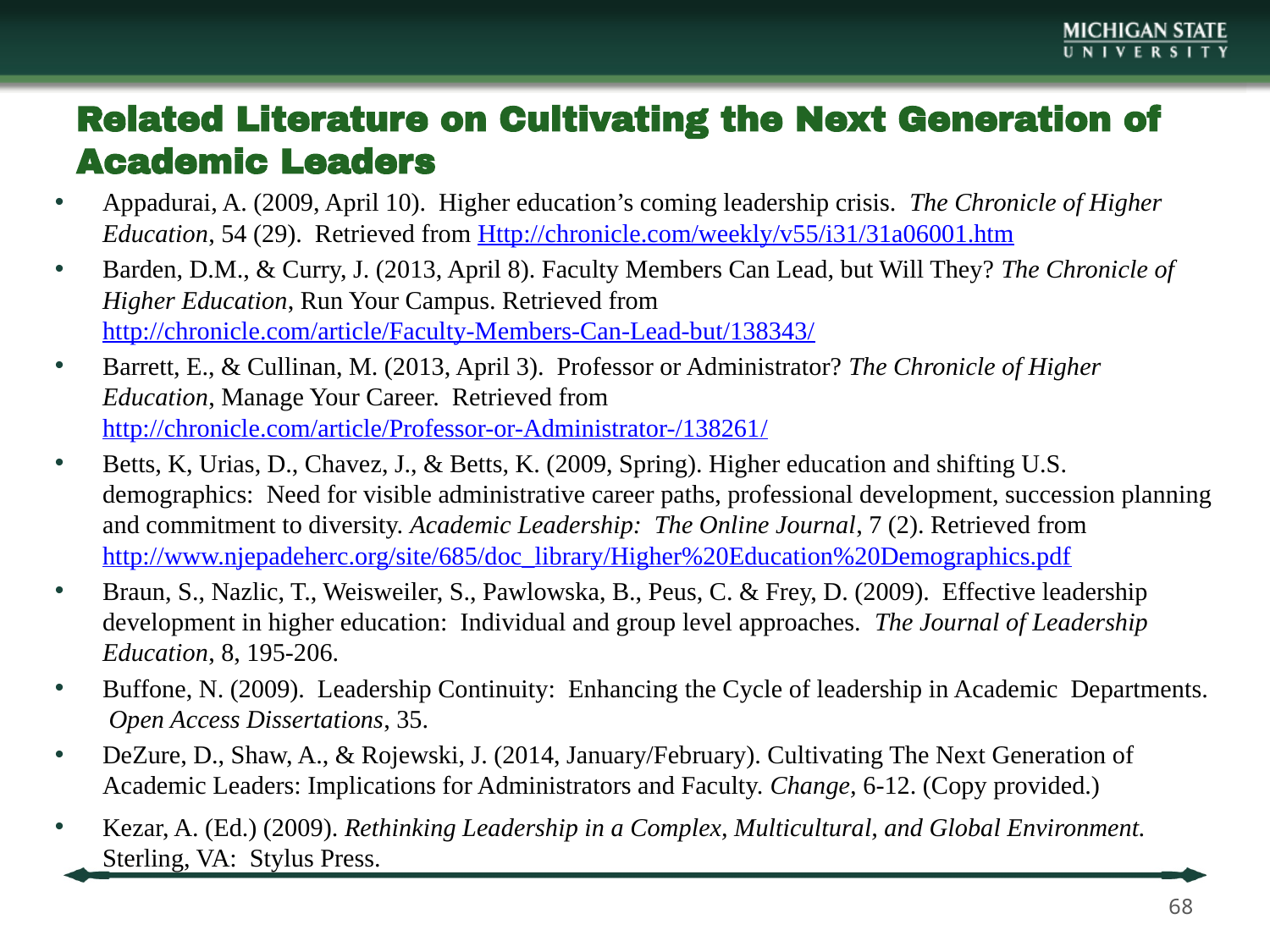

# Related Literature on Cultivating the Next Generation of Academic Leaders
Appadurai, A. (2009, April 10).  Higher education’s coming leadership crisis.  The Chronicle of Higher Education, 54 (29).  Retrieved from Http://chronicle.com/weekly/v55/i31/31a06001.htm
Barden, D.M., & Curry, J. (2013, April 8). Faculty Members Can Lead, but Will They? The Chronicle of Higher Education, Run Your Campus. Retrieved from http://chronicle.com/article/Faculty-Members-Can-Lead-but/138343/
Barrett, E., & Cullinan, M. (2013, April 3).  Professor or Administrator? The Chronicle of Higher Education, Manage Your Career.  Retrieved from http://chronicle.com/article/Professor-or-Administrator-/138261/
Betts, K, Urias, D., Chavez, J., & Betts, K. (2009, Spring). Higher education and shifting U.S. demographics:  Need for visible administrative career paths, professional development, succession planning and commitment to diversity. Academic Leadership:  The Online Journal, 7 (2). Retrieved from http://www.njepadeherc.org/site/685/doc_library/Higher%20Education%20Demographics.pdf
Braun, S., Nazlic, T., Weisweiler, S., Pawlowska, B., Peus, C. & Frey, D. (2009).  Effective leadership development in higher education:  Individual and group level approaches.  The Journal of Leadership Education, 8, 195-206.
Buffone, N. (2009).  Leadership Continuity:  Enhancing the Cycle of leadership in Academic  Departments.  Open Access Dissertations, 35.
DeZure, D., Shaw, A., & Rojewski, J. (2014, January/February). Cultivating The Next Generation of Academic Leaders: Implications for Administrators and Faculty. Change, 6-12. (Copy provided.)
Kezar, A. (Ed.) (2009). Rethinking Leadership in a Complex, Multicultural, and Global Environment. Sterling, VA:  Stylus Press.
68